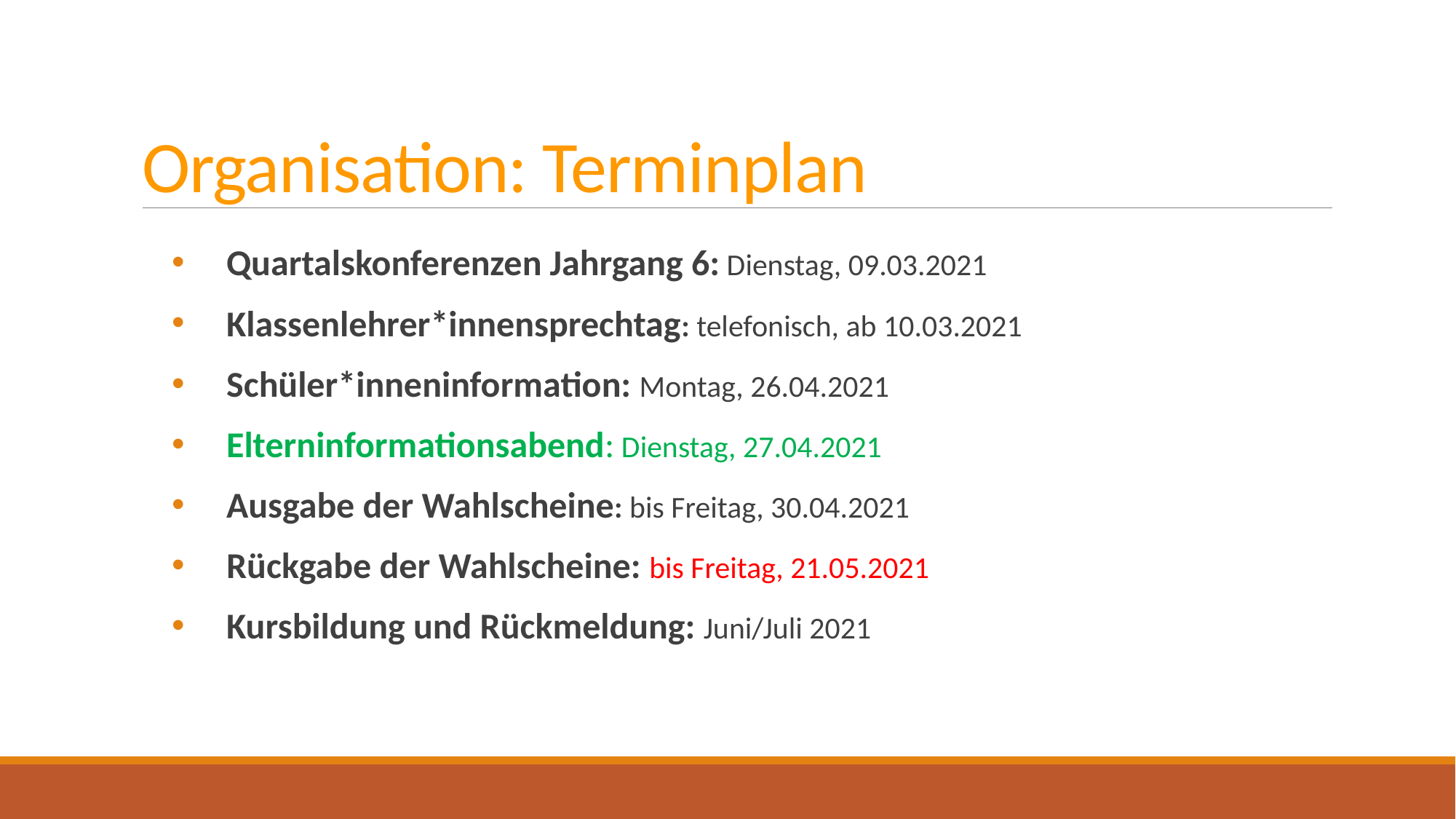

# Organisation: Terminplan
Quartalskonferenzen Jahrgang 6: Dienstag, 09.03.2021
Klassenlehrer*innensprechtag: telefonisch, ab 10.03.2021
Schüler*inneninformation: Montag, 26.04.2021
Elterninformationsabend: Dienstag, 27.04.2021
Ausgabe der Wahlscheine: bis Freitag, 30.04.2021
Rückgabe der Wahlscheine: bis Freitag, 21.05.2021
Kursbildung und Rückmeldung: Juni/Juli 2021